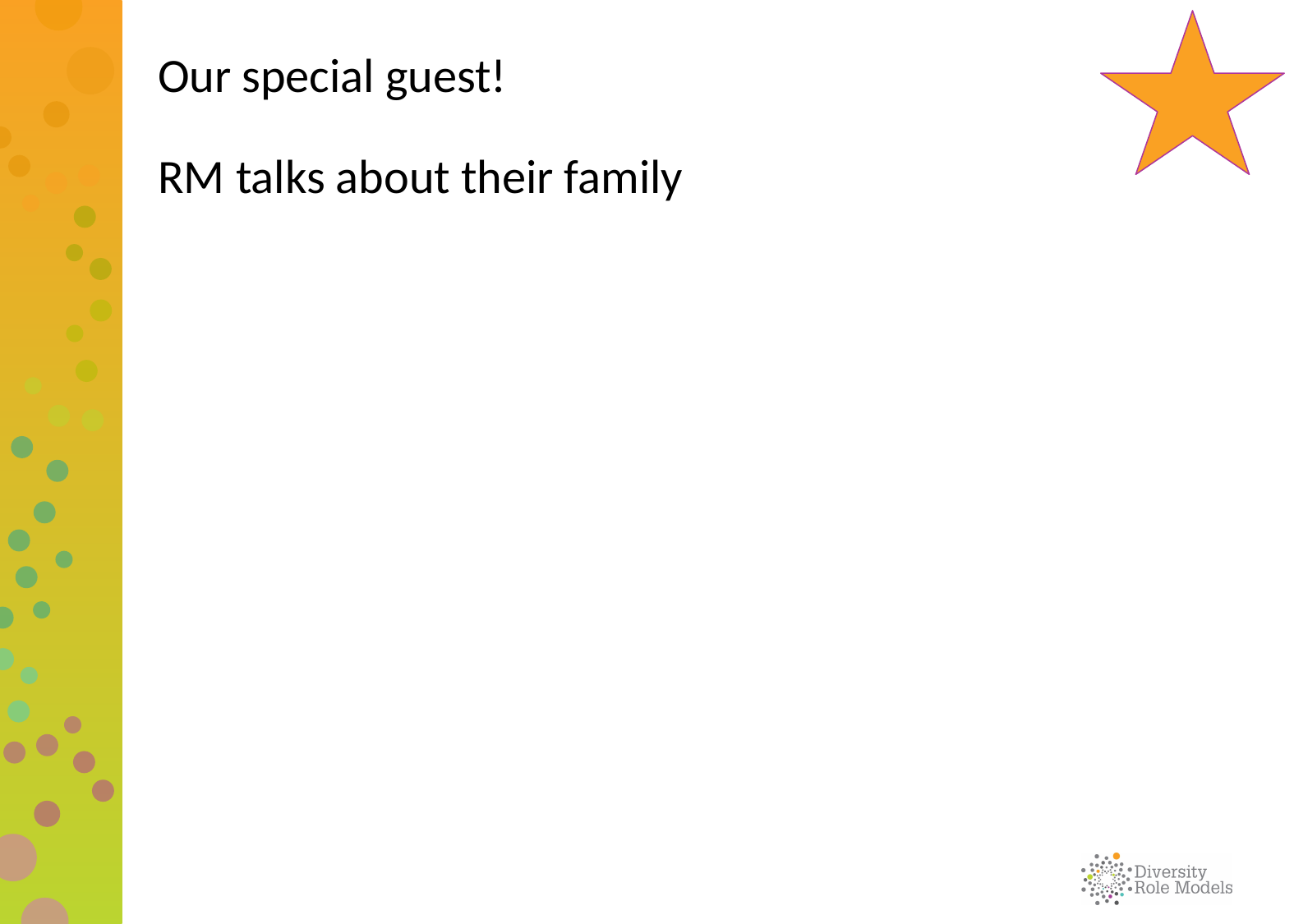

# Our special guest! RM talks about their family